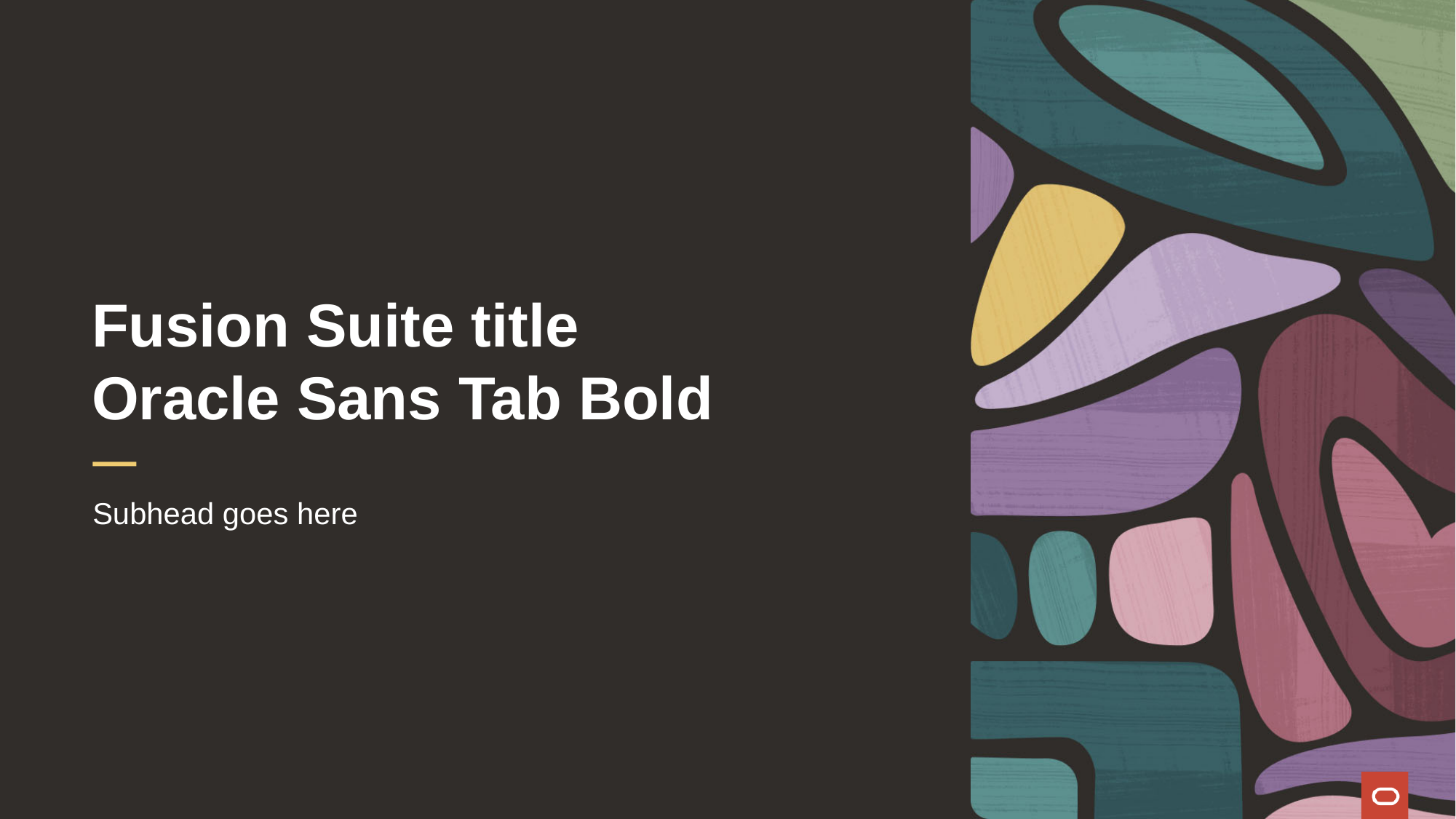

# Fusion Suite title Oracle Sans Tab Bold
Subhead goes here
64
Copyright © 2025, Oracle and/or its affiliates |  Confidential: Internal/Restricted/Highly Restricted